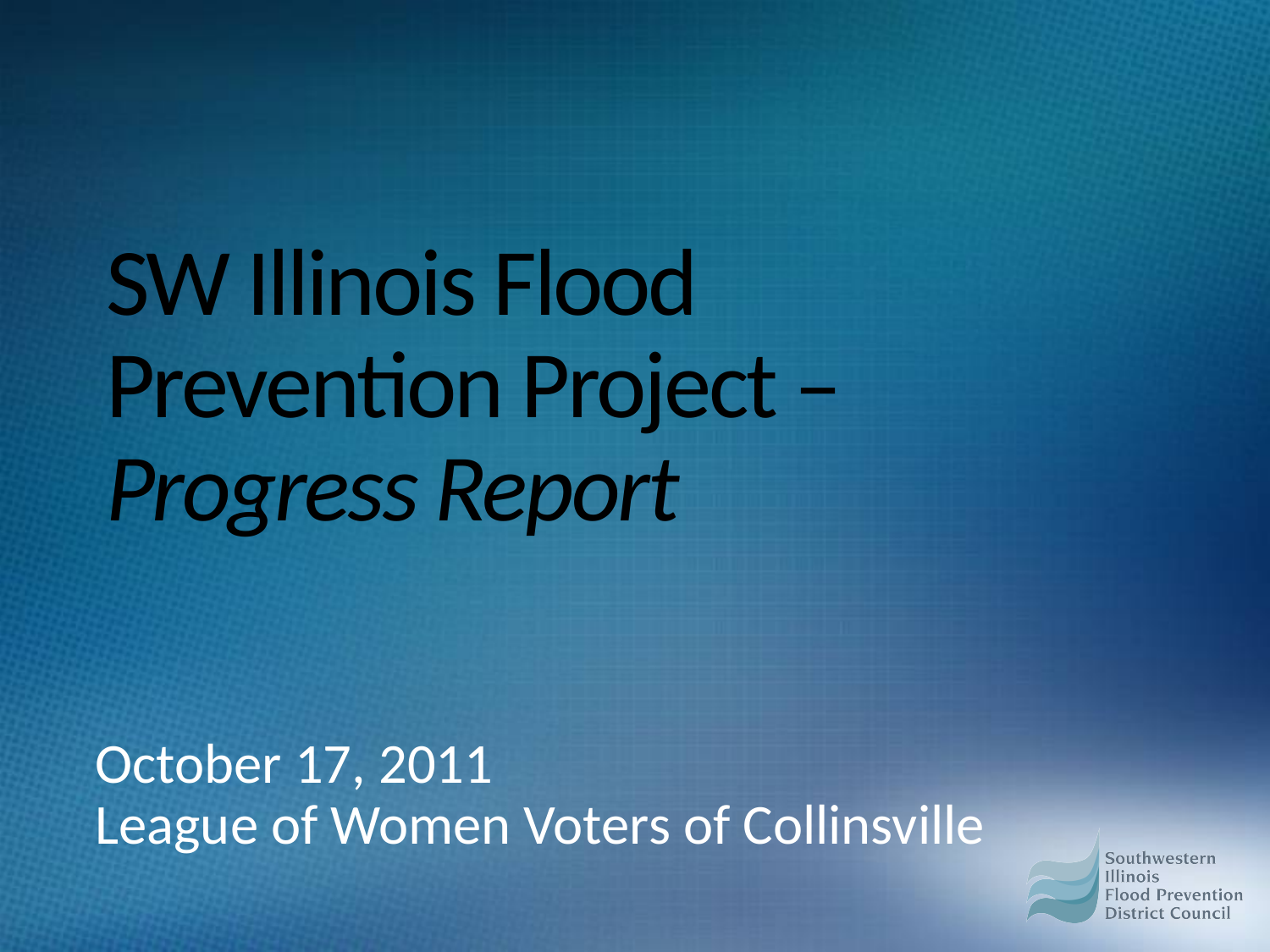

# SW Illinois Flood Prevention Project – Progress Report

October 17, 2011
League of Women Voters of Collinsville